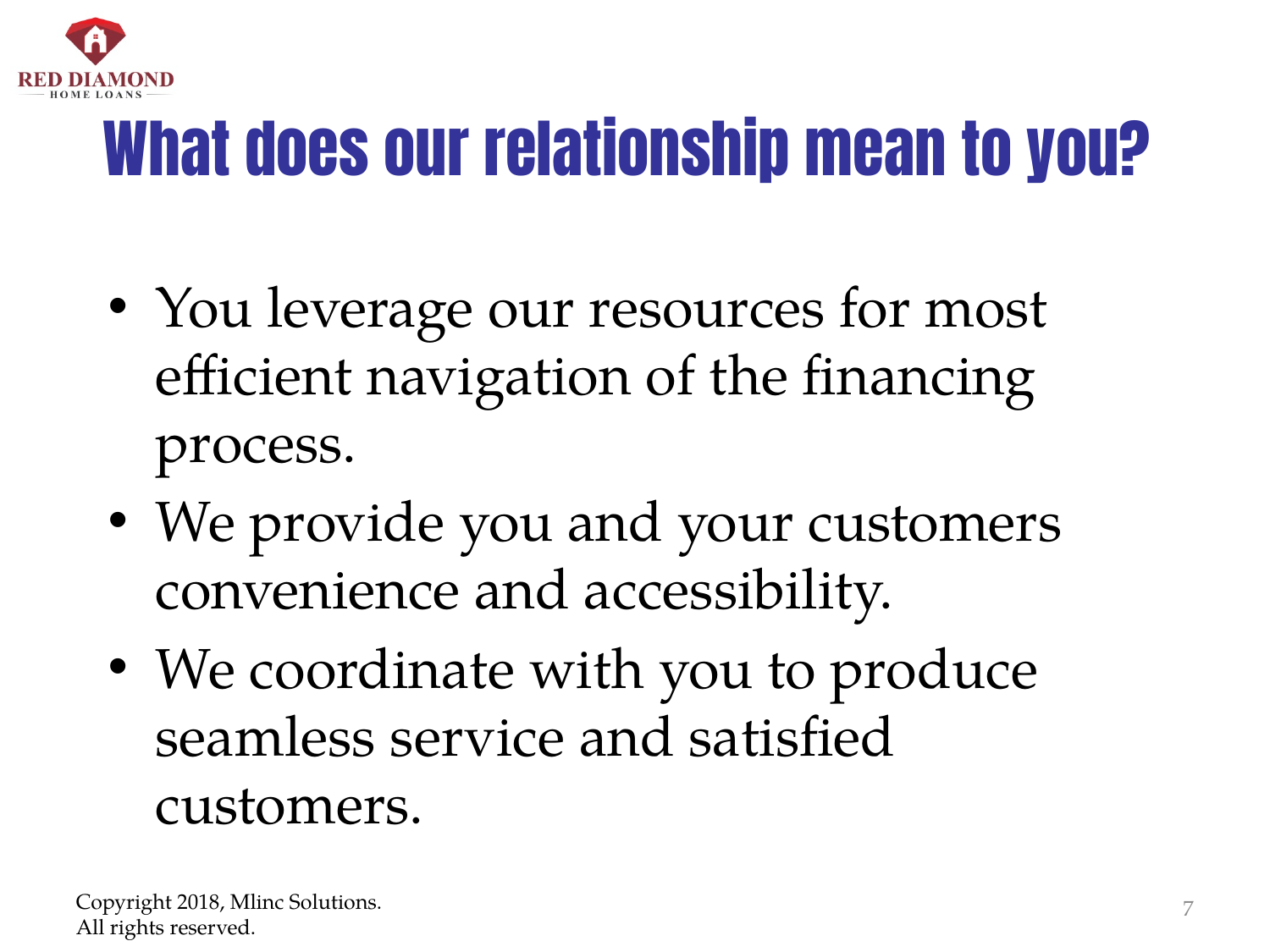

# What does our relationship mean to you?
You leverage our resources for most efficient navigation of the financing process.
We provide you and your customers convenience and accessibility.
We coordinate with you to produce seamless service and satisfied customers.
7